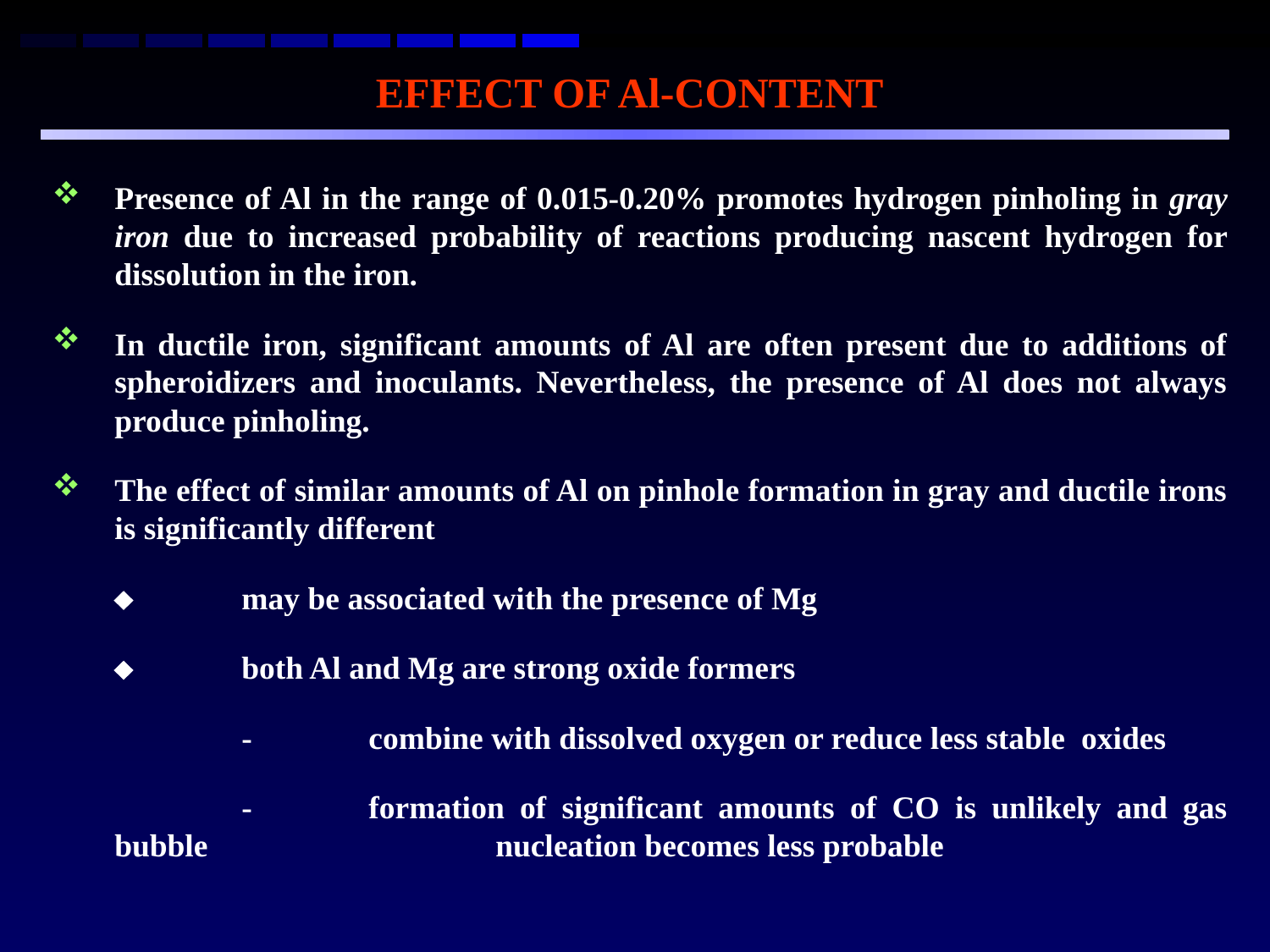

EFFECT OF Al-CONTENT

Presence of Al in the range of 0.015-0.20% promotes hydrogen pinholing in gray iron due to increased probability of reactions producing nascent hydrogen for dissolution in the iron.
In ductile iron, significant amounts of Al are often present due to additions of spheroidizers and inoculants. Nevertheless, the presence of Al does not always produce pinholing.
The effect of similar amounts of Al on pinhole formation in gray and ductile irons is significantly different
	♦	may be associated with the presence of Mg
	♦	both Al and Mg are strong oxide formers
		-	combine with dissolved oxygen or reduce less stable  oxides
		-	formation of significant amounts of CO is unlikely and gas bubble 			nucleation becomes less probable